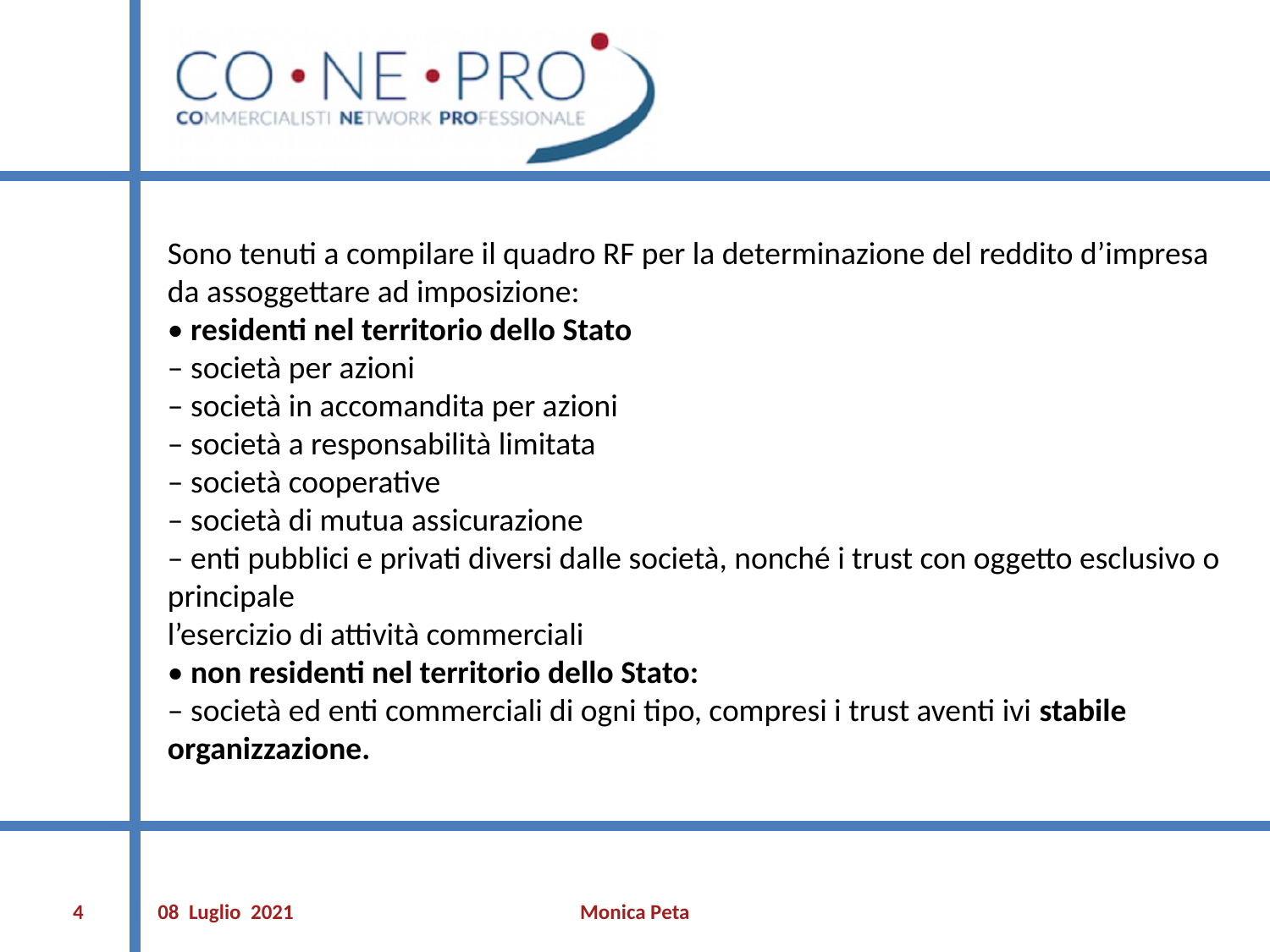

Sono tenuti a compilare il quadro RF per la determinazione del reddito d’impresa da assoggettare ad imposizione:
• residenti nel territorio dello Stato
– società per azioni
– società in accomandita per azioni
– società a responsabilità limitata
– società cooperative
– società di mutua assicurazione
– enti pubblici e privati diversi dalle società, nonché i trust con oggetto esclusivo o principale
l’esercizio di attività commerciali
• non residenti nel territorio dello Stato:
– società ed enti commerciali di ogni tipo, compresi i trust aventi ivi stabile organizzazione.
4
08  Luglio  2021
Monica Peta